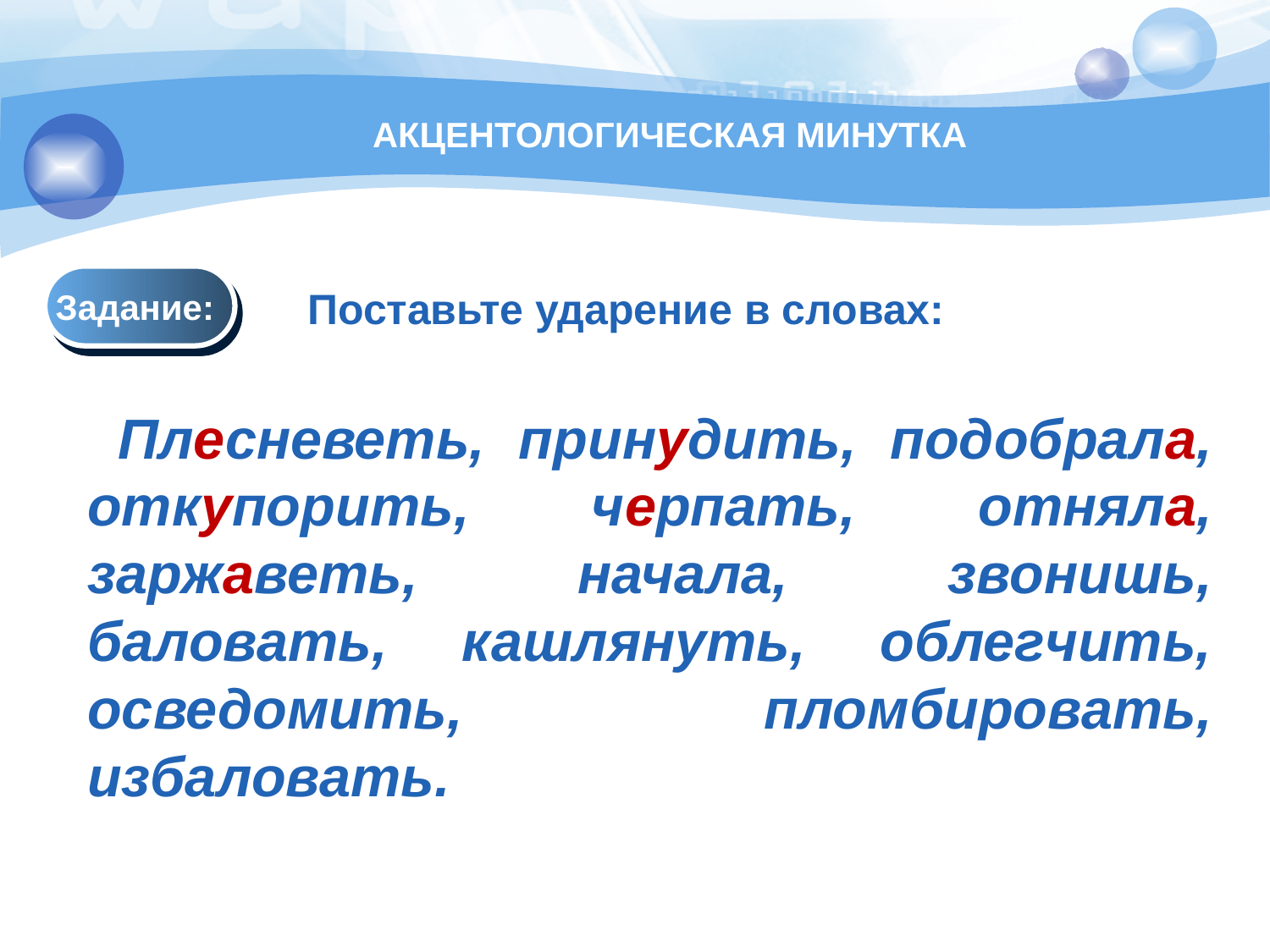

АКЦЕНТОЛОГИЧЕСКАЯ МИНУТКА
Задание:
Поставьте ударение в словах:
 Плесневеть, принудить, подобрала, откупорить, черпать, отняла, заржаветь, начала, звонишь, баловать, кашлянуть, облегчить, осведомить, пломбировать, избаловать.